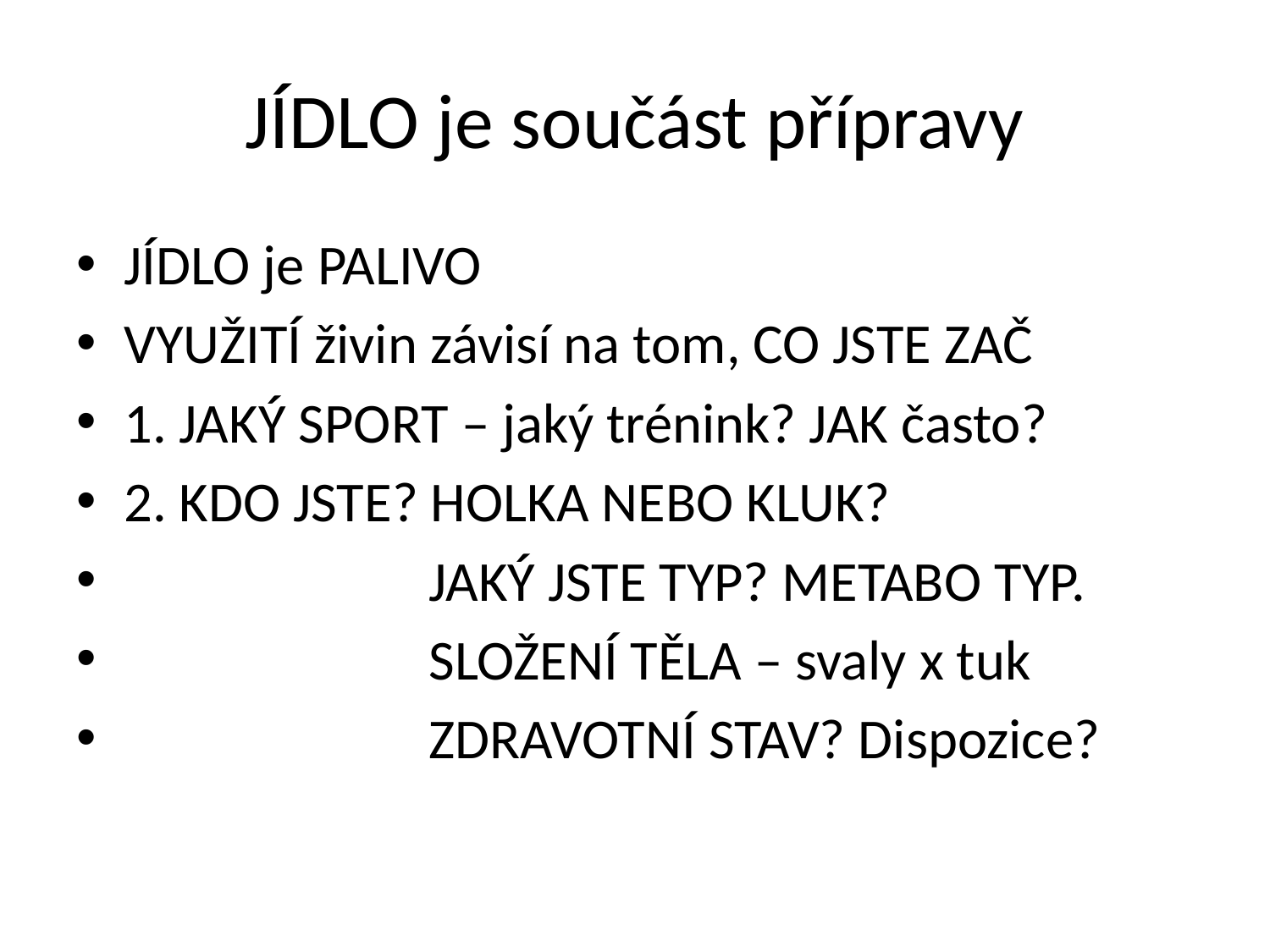

# JÍDLO je součást přípravy
JÍDLO je PALIVO
VYUŽITÍ živin závisí na tom, CO JSTE ZAČ
1. JAKÝ SPORT – jaký trénink? JAK často?
2. KDO JSTE? HOLKA NEBO KLUK?
                        JAKÝ JSTE TYP? METABO TYP.
                        SLOŽENÍ TĚLA – svaly x tuk
                        ZDRAVOTNÍ STAV? Dispozice?